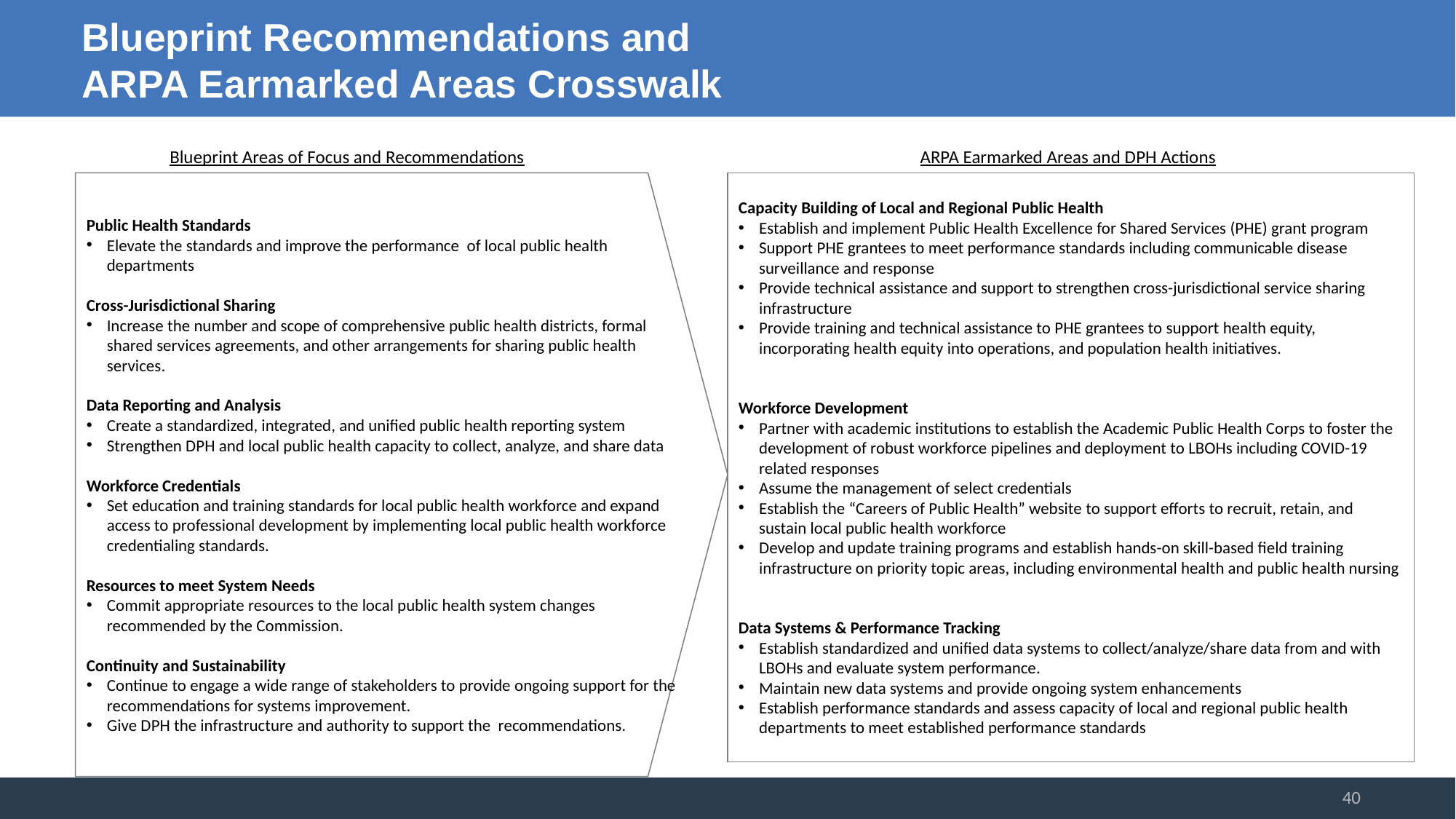

# Blueprint Recommendations and ARPA Earmarked Areas Crosswalk
Blueprint Areas of Focus and Recommendations
ARPA Earmarked Areas and DPH Actions
Public Health Standards
Elevate the standards and improve the performance  of local public health departments

Cross-Jurisdictional Sharing
Increase the number and scope of comprehensive public health districts, formal shared services agreements, and other arrangements for sharing public health services.

Data Reporting and Analysis
Create a standardized, integrated, and unified public health reporting system
Strengthen DPH and local public health capacity to collect, analyze, and share data

Workforce Credentials
Set education and training standards for local public health workforce and expand access to professional development by implementing local public health workforce credentialing standards.

Resources to meet System Needs
Commit appropriate resources to the local public health system changes recommended by the Commission.

Continuity and Sustainability
Continue to engage a wide range of stakeholders to provide ongoing support for the recommendations for systems improvement.
Give DPH the infrastructure and authority to support the  recommendations.
Capacity Building of Local and Regional Public Health
Establish and implement Public Health Excellence for Shared Services (PHE) grant program
Support PHE grantees to meet performance standards including communicable disease surveillance and response
Provide technical assistance and support to strengthen cross-jurisdictional service sharing infrastructure
Provide training and technical assistance to PHE grantees to support health equity, incorporating health equity into operations, and population health initiatives.

Workforce Development
Partner with academic institutions to establish the Academic Public Health Corps to foster the development of robust workforce pipelines and deployment to LBOHs including COVID-19 related responses
Assume the management of select credentials
Establish the “Careers of Public Health” website to support efforts to recruit, retain, and sustain local public health workforce
Develop and update training programs and establish hands-on skill-based field training infrastructure on priority topic areas, including environmental health and public health nursing

Data Systems & Performance Tracking
Establish standardized and unified data systems to collect/analyze/share data from and with LBOHs and evaluate system performance.
Maintain new data systems and provide ongoing system enhancements
Establish performance standards and assess capacity of local and regional public health departments to meet established performance standards
40